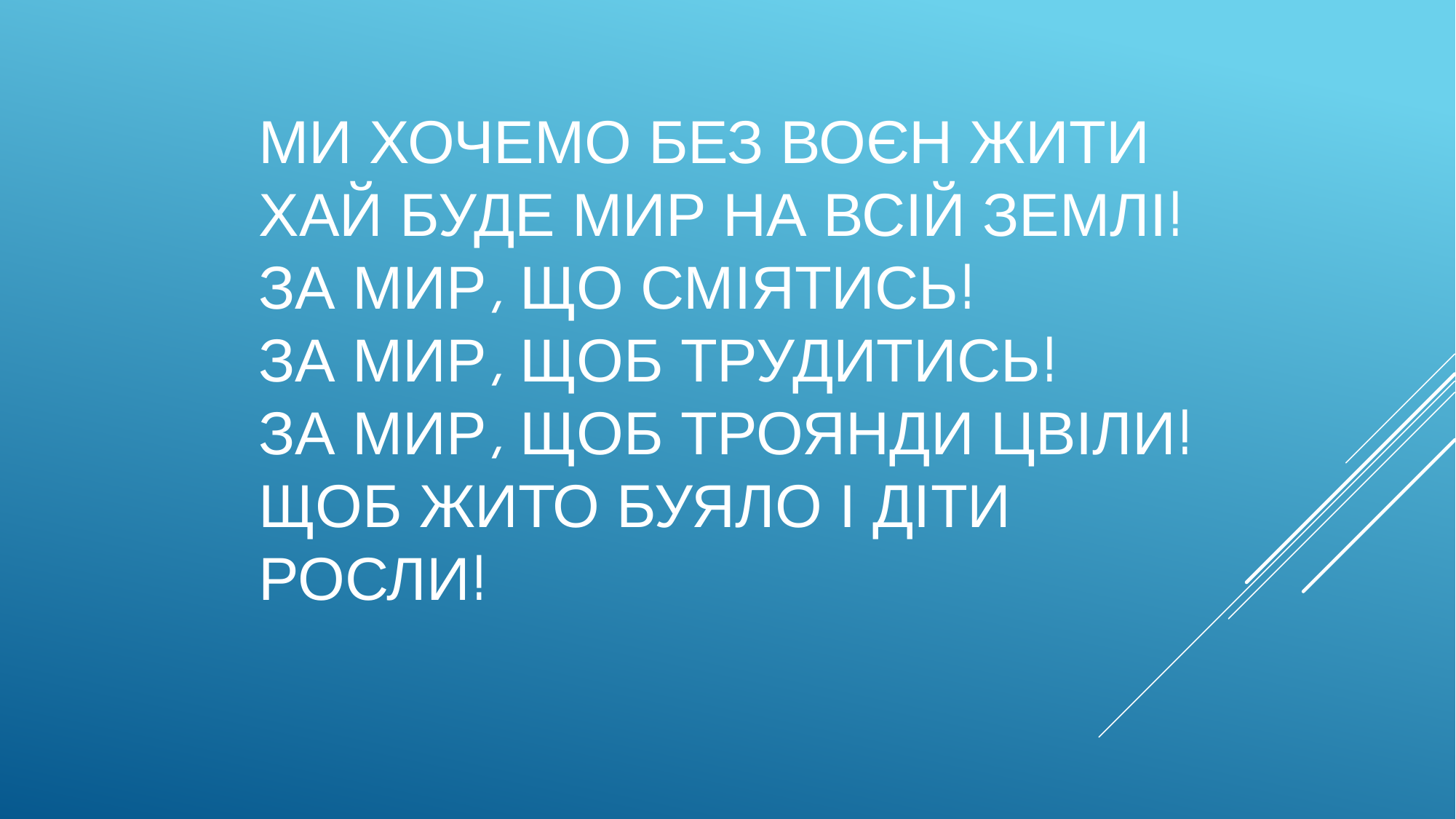

# Ми хочемо без воєн жити Хай буде мир на всій землі! За мир, що сміятись! За мир, щоб трудитись! За мир, щоб троянди цвіли! Щоб жито буяло і діти росли!